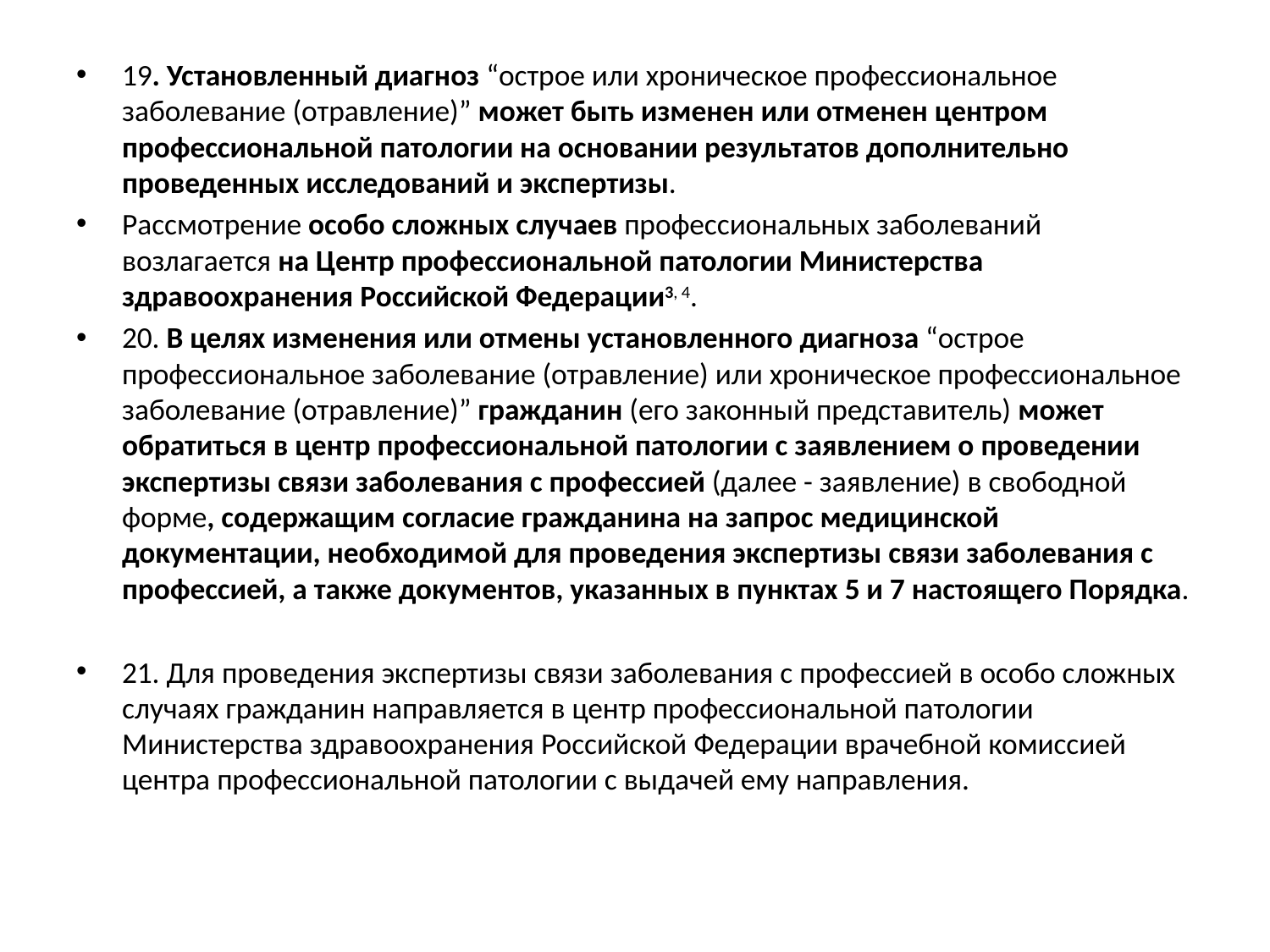

19. Установленный диагноз “острое или хроническое профессиональное заболевание (отравление)” может быть изменен или отменен центром профессиональной патологии на основании результатов дополнительно проведенных исследований и экспертизы.
Рассмотрение особо сложных случаев профессиональных заболеваний возлагается на Центр профессиональной патологии Министерства здравоохранения Российской Федерации3, 4.
20. В целях изменения или отмены установленного диагноза “острое профессиональное заболевание (отравление) или хроническое профессиональное заболевание (отравление)” гражданин (его законный представитель) может обратиться в центр профессиональной патологии с заявлением о проведении экспертизы связи заболевания с профессией (далее - заявление) в свободной форме, содержащим согласие гражданина на запрос медицинской документации, необходимой для проведения экспертизы связи заболевания с профессией, а также документов, указанных в пунктах 5 и 7 настоящего Порядка.

21. Для проведения экспертизы связи заболевания с профессией в особо сложных случаях гражданин направляется в центр профессиональной патологии Министерства здравоохранения Российской Федерации врачебной комиссией центра профессиональной патологии с выдачей ему направления.